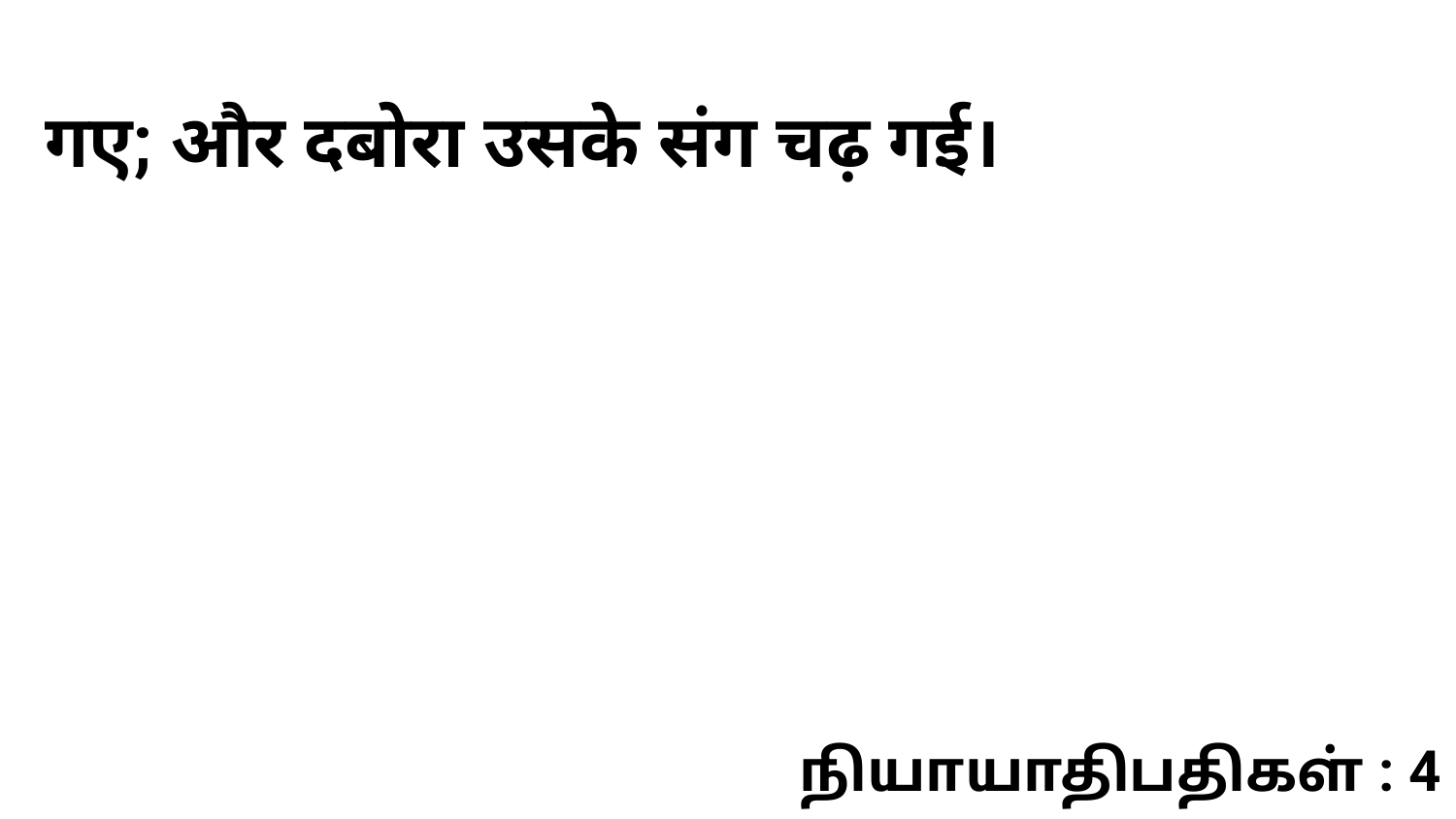

गए; और दबोरा उसके संग चढ़ गई।
நியாயாதிபதிகள் : 4